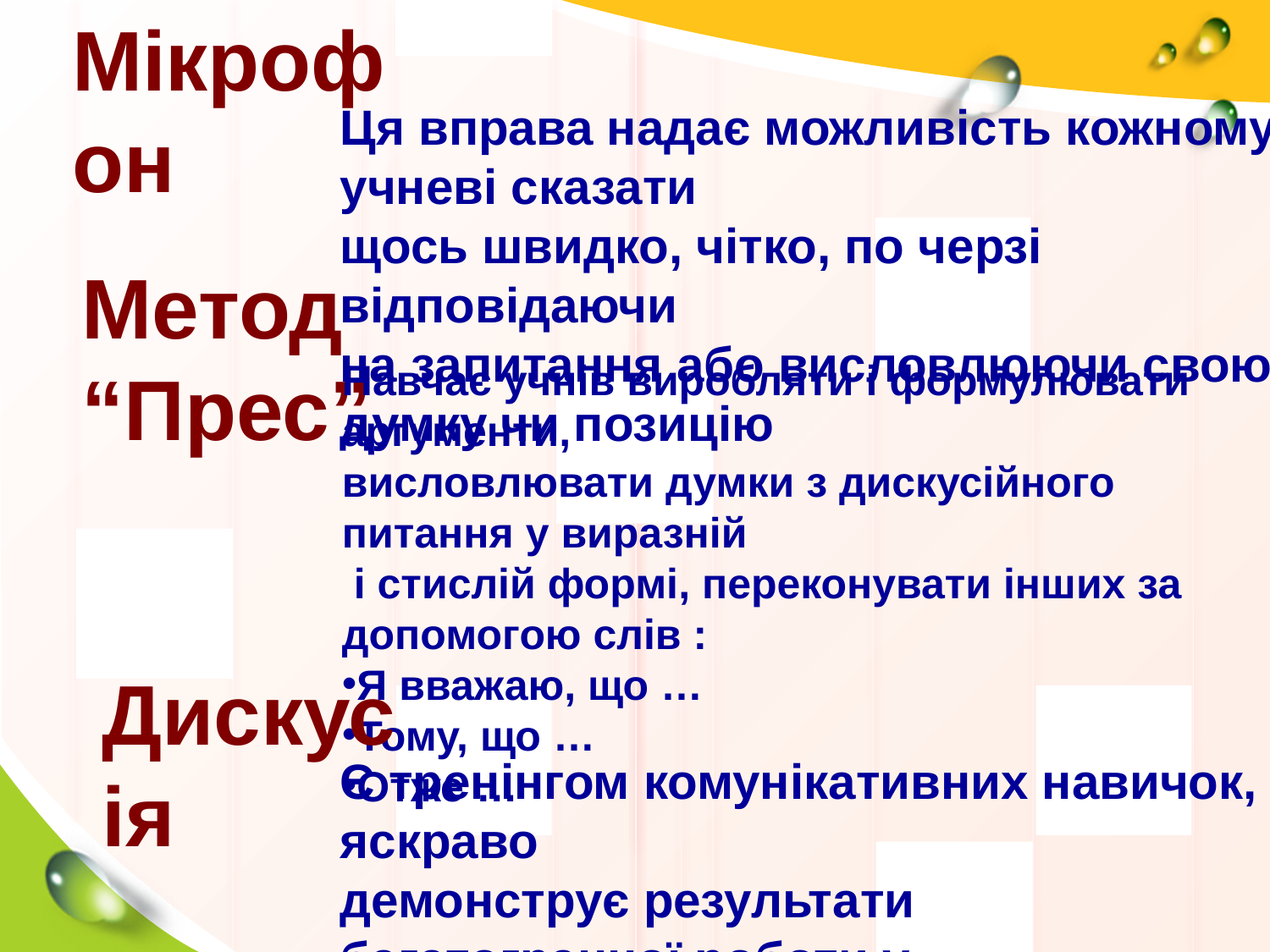

Мікрофон
Ця вправа надає можливість кожному учневі сказати
щось швидко, чітко, по черзі відповідаючи
на запитання або висловлюючи свою думку чи позицію
Метод “Прес”
Навчає учнів виробляти і формулювати аргументи,
висловлювати думки з дискусійного питання у виразній
 і стислій формі, переконувати інших за допомогою слів :
Я вважаю, що …
Тому, що …
Отже …
Дискусія
Є тренінгом комунікативних навичок, яскраво
демонструє результати багатогранної роботи у
формуванні цих здібностей особистості